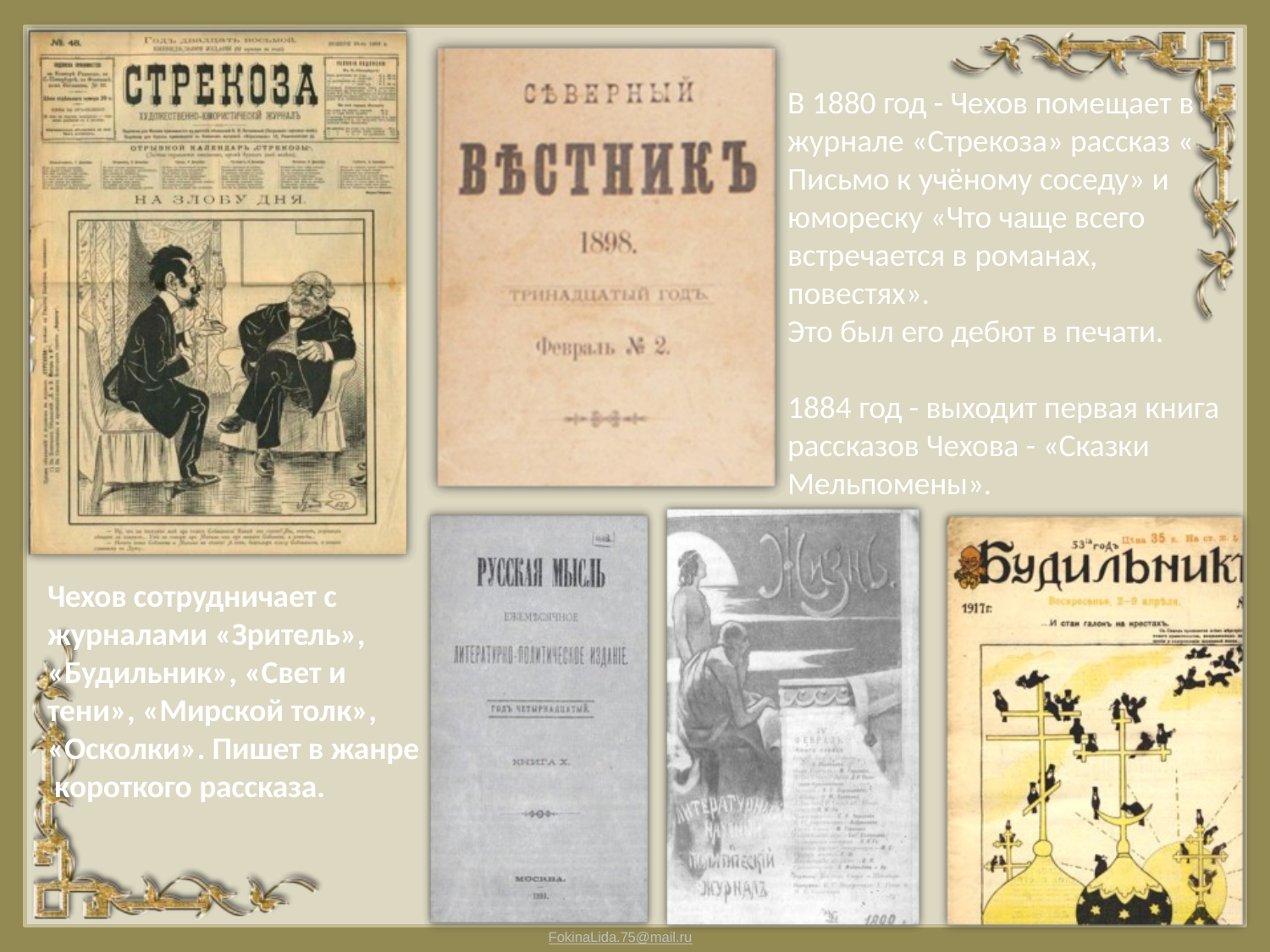

В 1880 год - Чехов помещает в  журнале «Стрекоза» рассказ «  Письмо к учёному соседу» и  юмореску «Что чаще всего  встречается в романах,  повестях».
Это был его дебют в печати.

1884 год - выходит первая книга  рассказов Чехова - «Сказки  Мельпомены».

Чехов сотрудничает с  журналами «Зритель»,
«Будильник», «Свет и  тени», «Мирской толк»,
«Осколки». Пишет в жанре  короткого рассказа.

FokinaLida.75@mail.ru